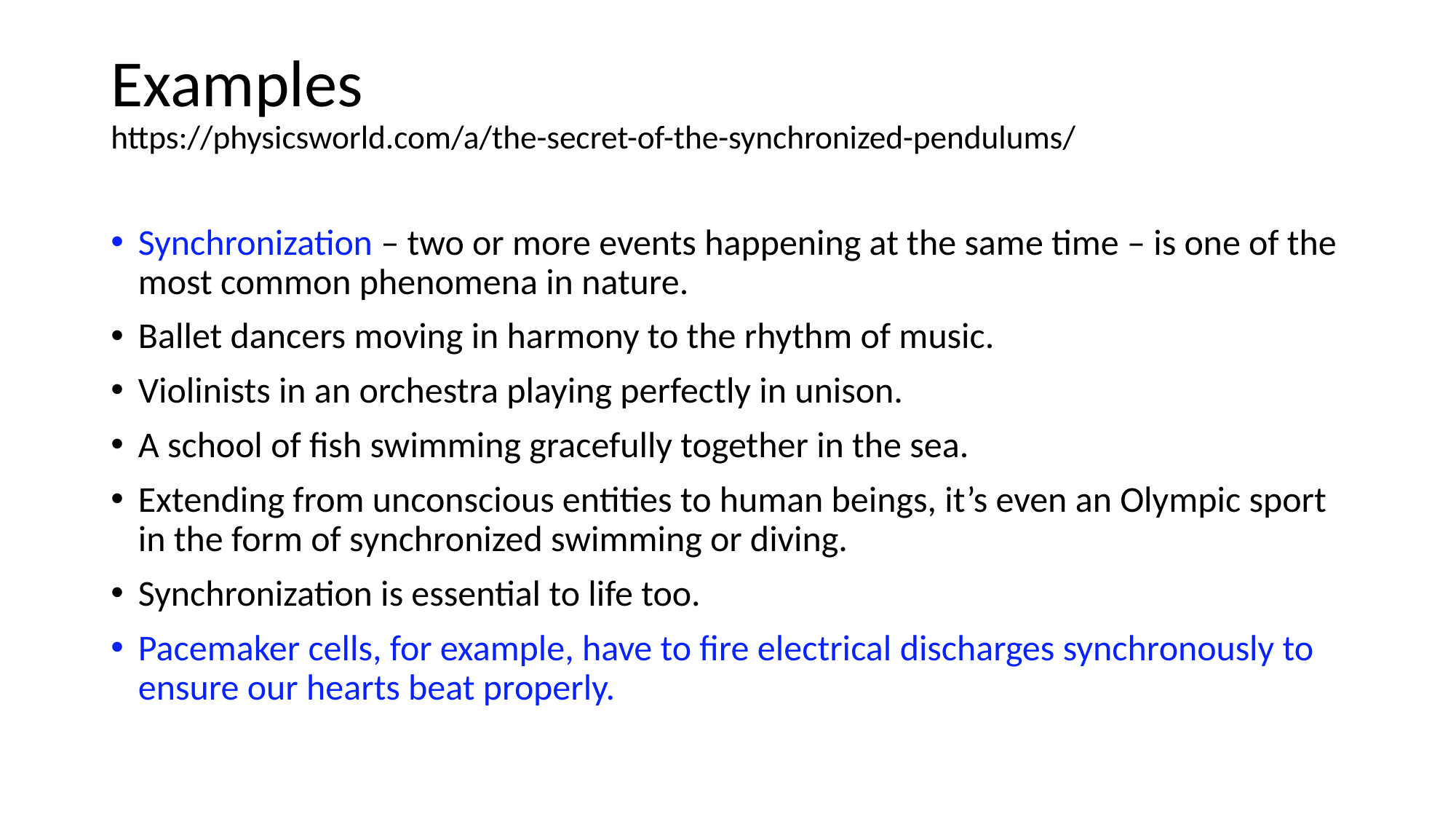

# Examples https://physicsworld.com/a/the-secret-of-the-synchronized-pendulums/
Synchronization – two or more events happening at the same time – is one of the most common phenomena in nature.
Ballet dancers moving in harmony to the rhythm of music.
Violinists in an orchestra playing perfectly in unison.
A school of fish swimming gracefully together in the sea.
Extending from unconscious entities to human beings, it’s even an Olympic sport in the form of synchronized swimming or diving.
Synchronization is essential to life too.
Pacemaker cells, for example, have to fire electrical discharges synchronously to ensure our hearts beat properly.